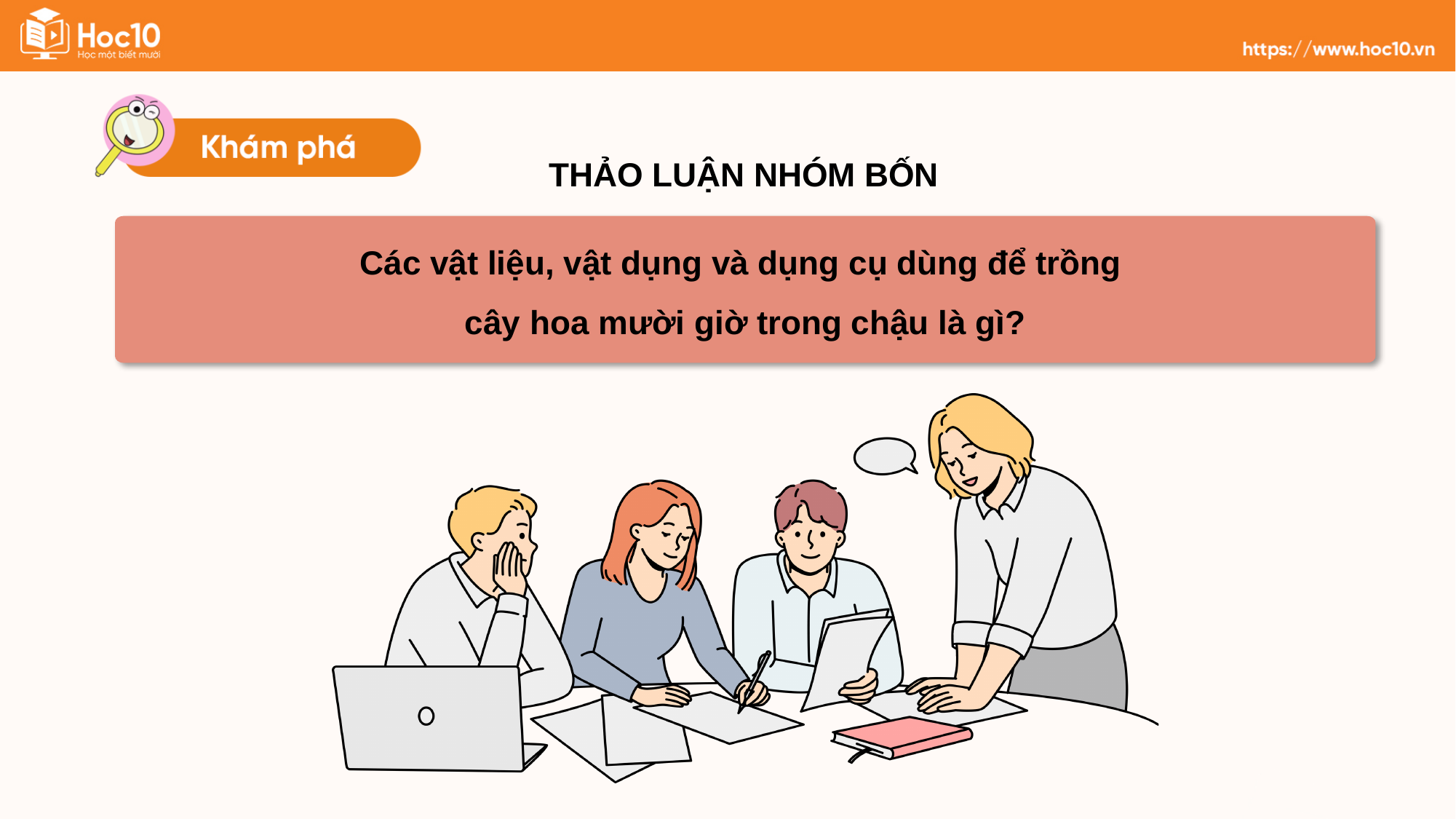

THẢO LUẬN NHÓM BỐN
Các vật liệu, vật dụng và dụng cụ dùng để trồng
cây hoa mười giờ trong chậu là gì?